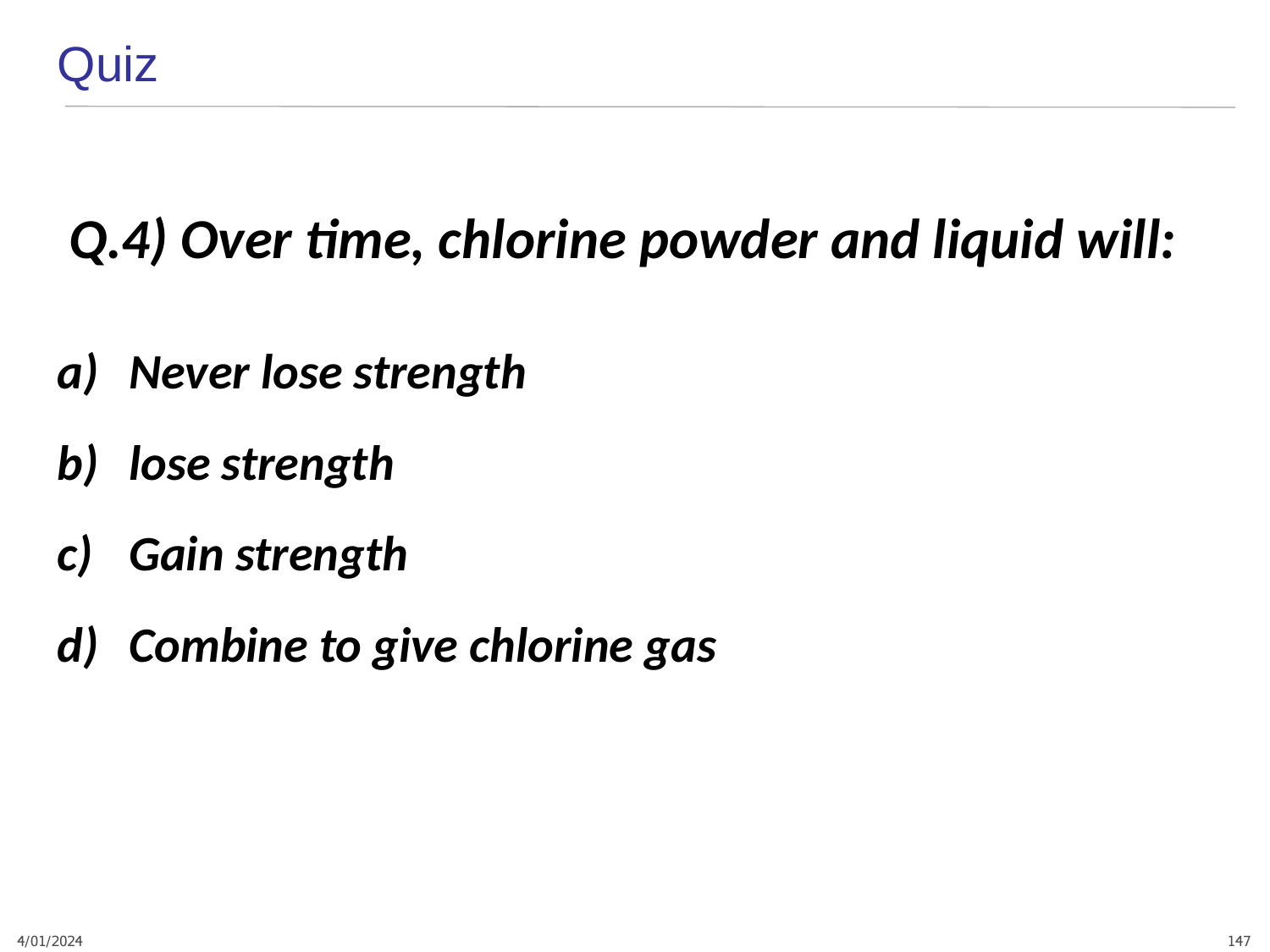

Quiz

 Q.4) Over time, chlorine powder and liquid will:

Never lose strength
lose strength
Gain strength
Combine to give chlorine gas

147
4/01/2024